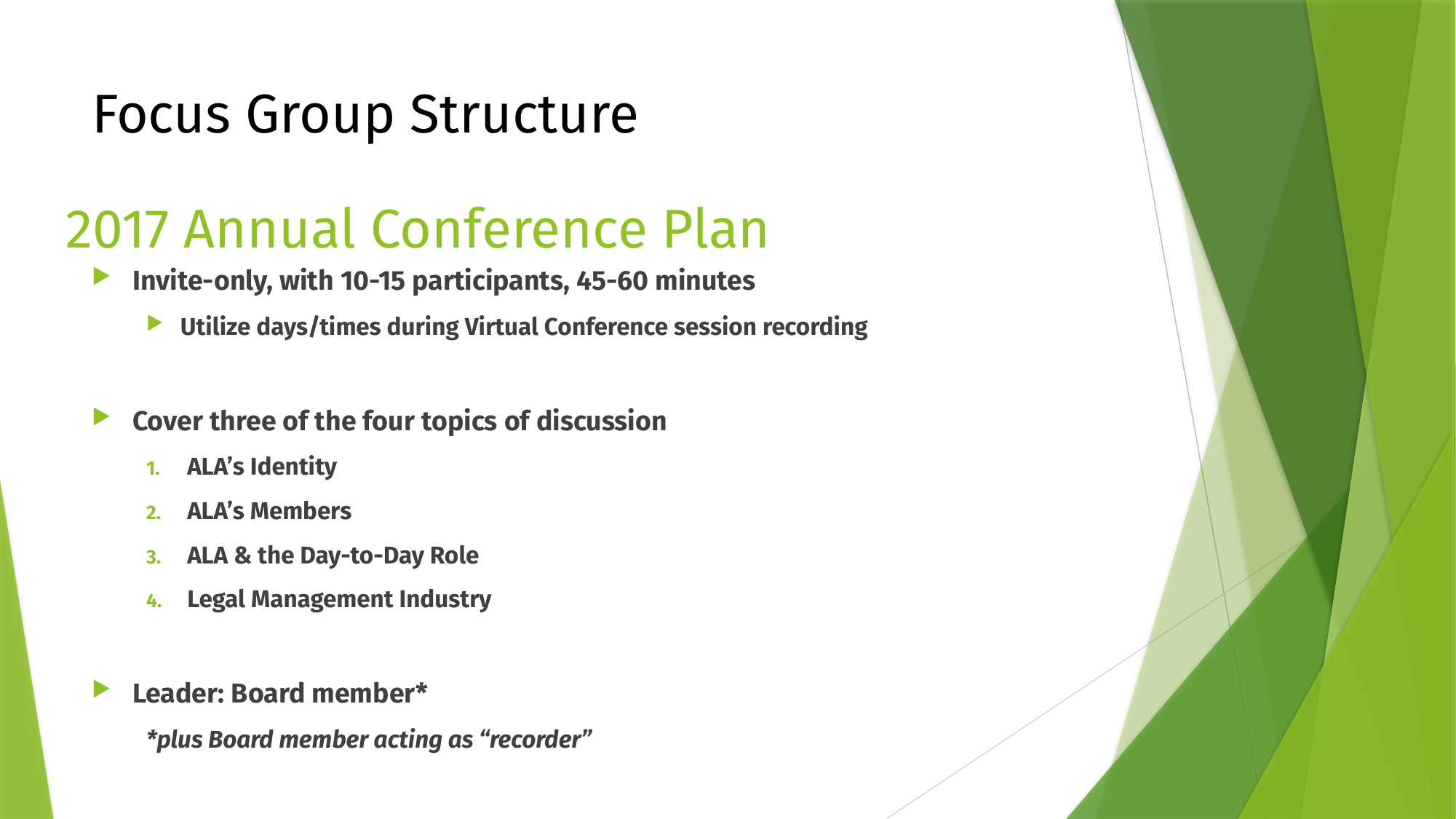

# Focus Group Structure
2017 Annual Conference Plan
Invite-only, with 10-15 participants, 45-60 minutes
Utilize days/times during Virtual Conference session recording

Cover three of the four topics of discussion
ALA’s Identity
ALA’s Members
ALA & the Day-to-Day Role
Legal Management Industry

Leader: Board member*
*plus Board member acting as “recorder”